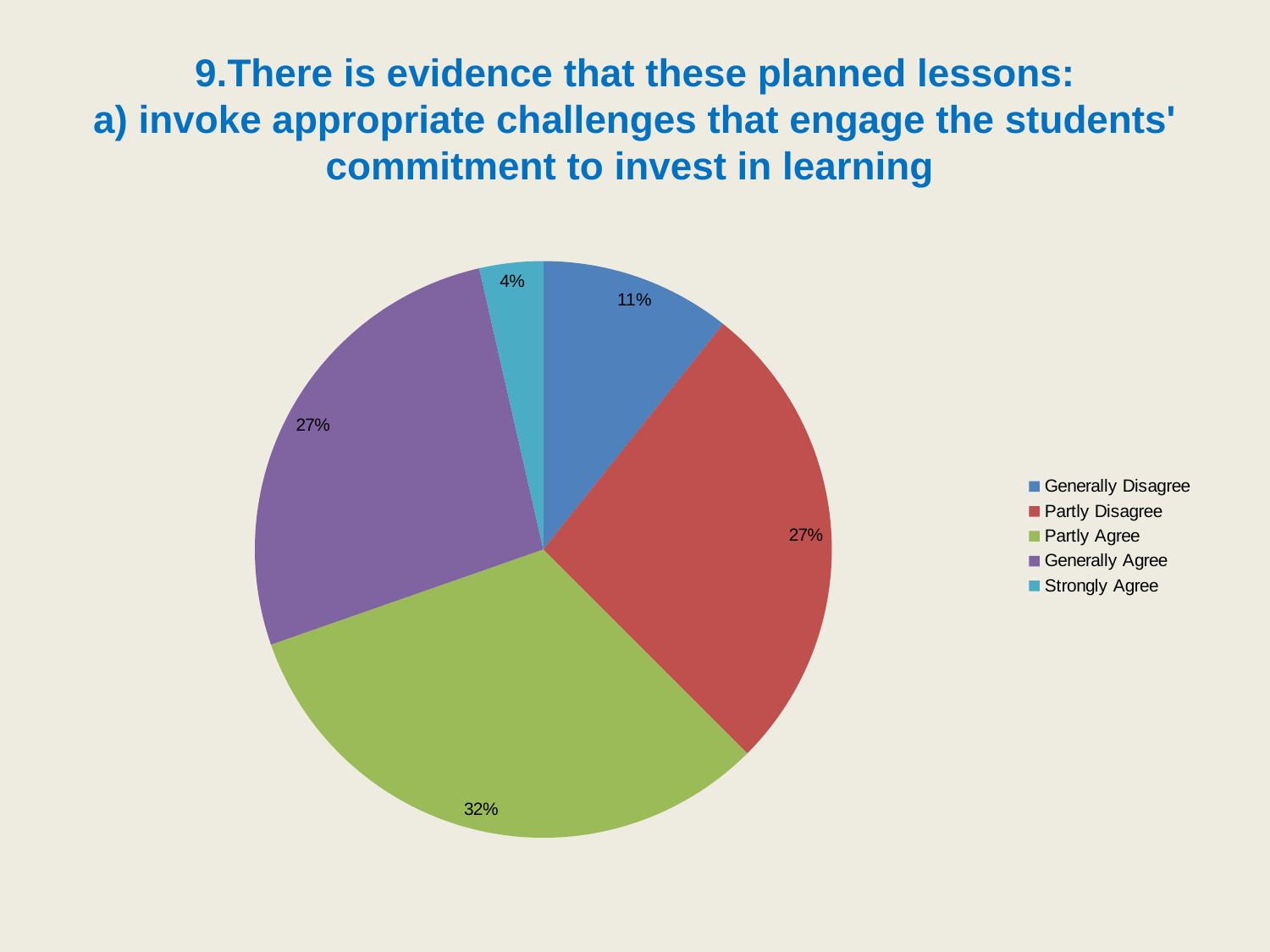

# 9.There is evidence that these planned lessons: a) invoke appropriate challenges that engage the students' commitment to invest in learning

### Chart

| Category |  |
|---|---|
| Generally Disagree | 10.714285714285714 |
| Partly Disagree | 26.785714285714285 |
| Partly Agree | 32.142857142857146 |
| Generally Agree | 26.785714285714285 |
| Strongly Agree | 3.571428571428571 |